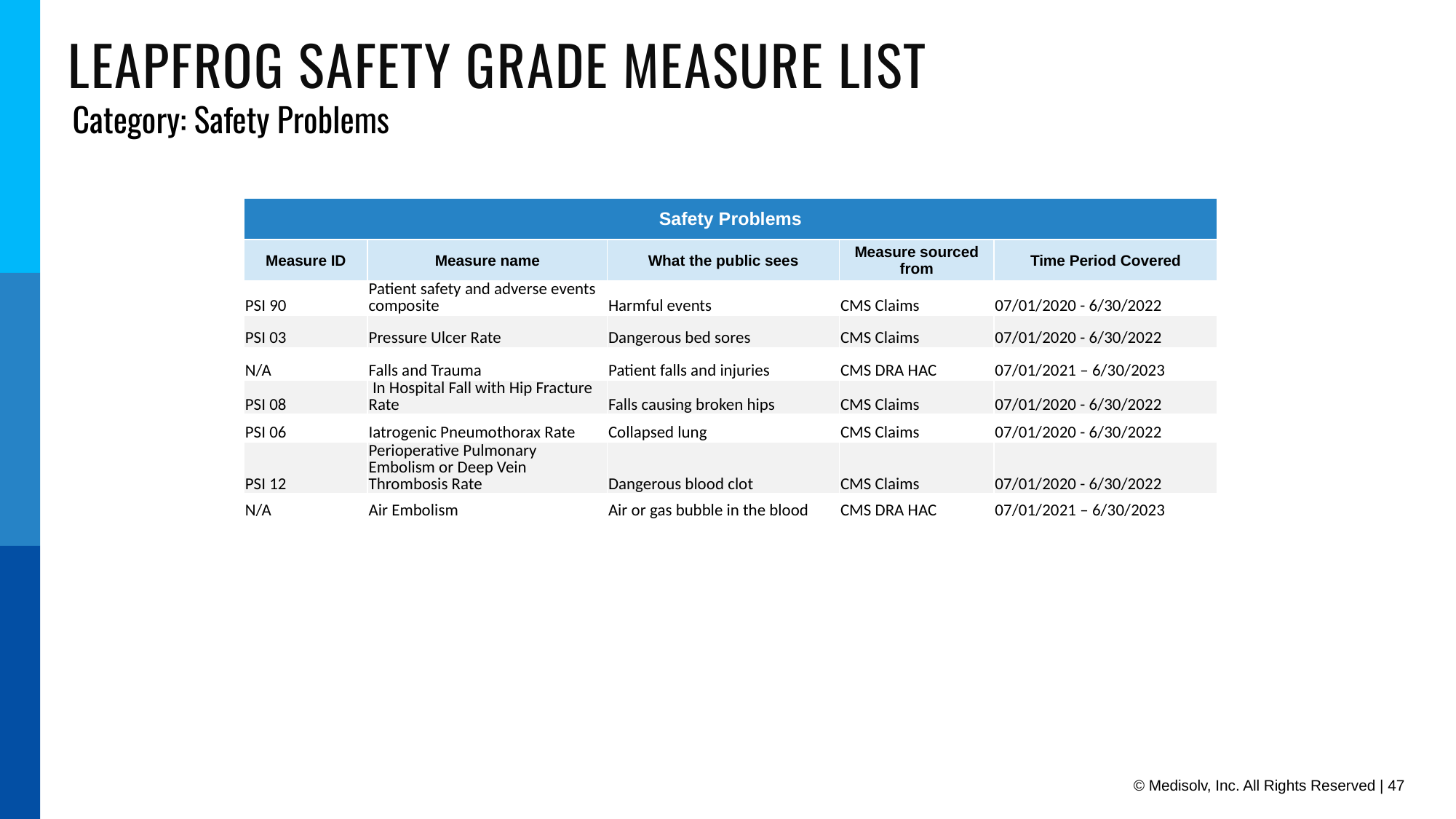

LEAPFROG SAFETY GRADE Measure List
Category: Safety Problems
| Safety Problems |  |  |  |  |
| --- | --- | --- | --- | --- |
| Measure ID | Measure name | What the public sees | Measure sourced from | Time Period Covered |
| PSI 90 | Patient safety and adverse events composite | Harmful events | CMS Claims | 07/01/2020 - 6/30/2022 |
| PSI 03 | Pressure Ulcer Rate | Dangerous bed sores | CMS Claims | 07/01/2020 - 6/30/2022 |
| N/A | Falls and Trauma | Patient falls and injuries | CMS DRA HAC | 07/01/2021 – 6/30/2023 |
| PSI 08 | In Hospital Fall with Hip Fracture Rate | Falls causing broken hips | CMS Claims | 07/01/2020 - 6/30/2022 |
| PSI 06 | Iatrogenic Pneumothorax Rate | Collapsed lung | CMS Claims | 07/01/2020 - 6/30/2022 |
| PSI 12 | Perioperative Pulmonary Embolism or Deep Vein Thrombosis Rate | Dangerous blood clot | CMS Claims | 07/01/2020 - 6/30/2022 |
| N/A | Air Embolism | Air or gas bubble in the blood | CMS DRA HAC | 07/01/2021 – 6/30/2023 |